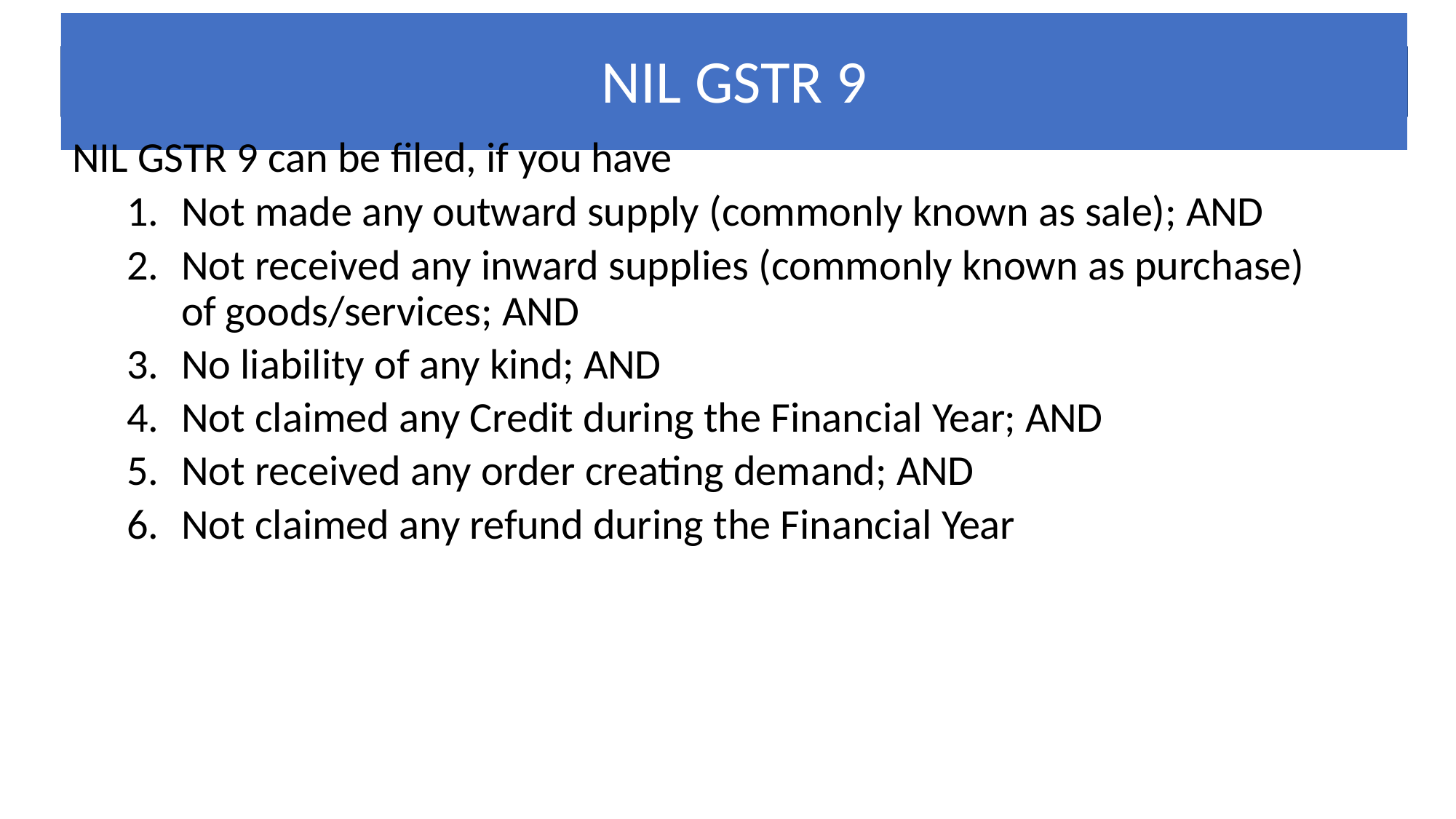

# NIL GSTR 9
NIL GSTR 9 can be filed, if you have
Not made any outward supply (commonly known as sale); AND
Not received any inward supplies (commonly known as purchase) of goods/services; AND
No liability of any kind; AND
Not claimed any Credit during the Financial Year; AND
Not received any order creating demand; AND
Not claimed any refund during the Financial Year